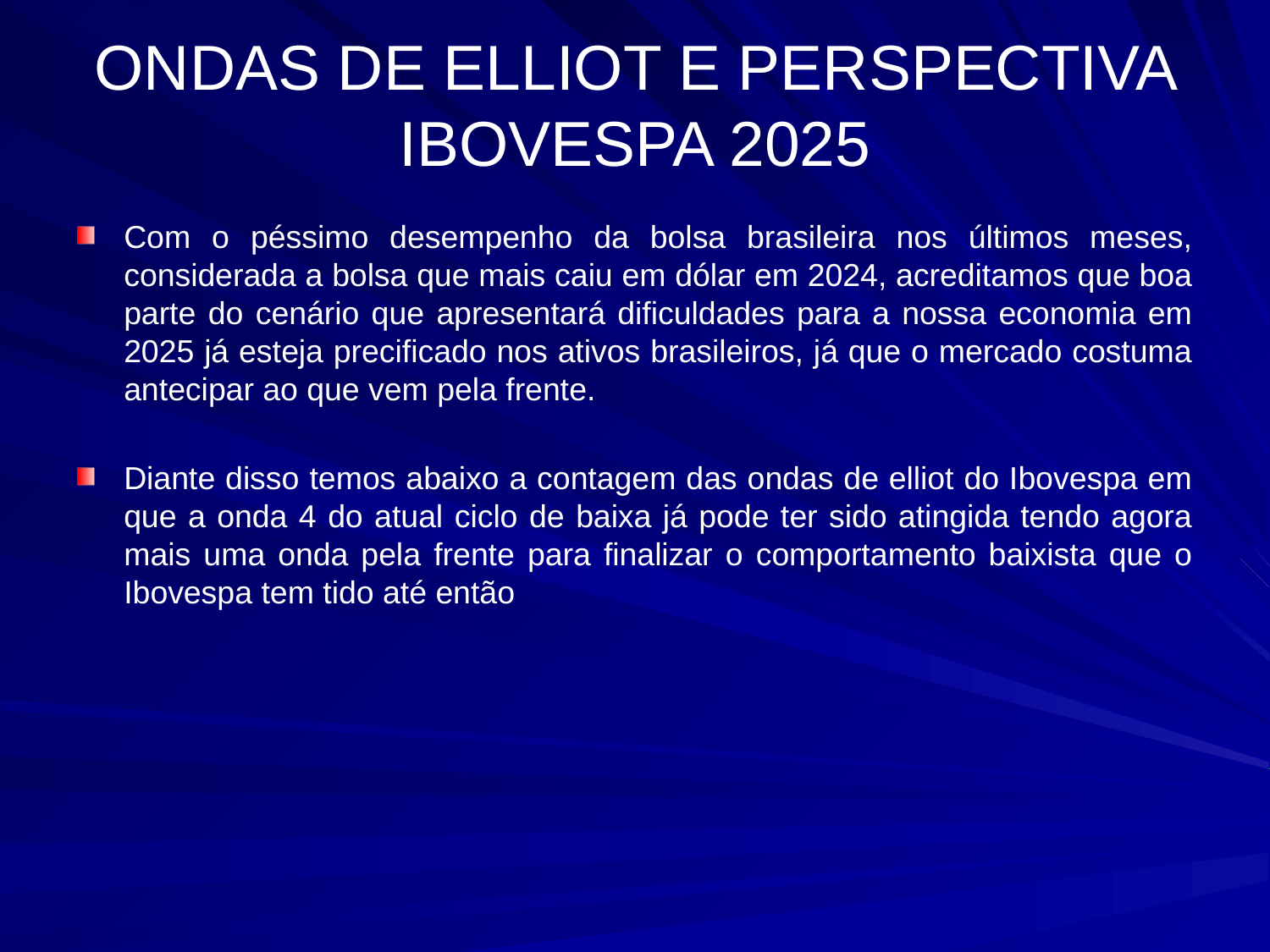

# ONDAS DE ELLIOT E PERSPECTIVA IBOVESPA 2025

Com o péssimo desempenho da bolsa brasileira nos últimos meses, considerada a bolsa que mais caiu em dólar em 2024, acreditamos que boa parte do cenário que apresentará dificuldades para a nossa economia em 2025 já esteja precificado nos ativos brasileiros, já que o mercado costuma antecipar ao que vem pela frente.

Diante disso temos abaixo a contagem das ondas de elliot do Ibovespa em que a onda 4 do atual ciclo de baixa já pode ter sido atingida tendo agora mais uma onda pela frente para finalizar o comportamento baixista que o Ibovespa tem tido até então